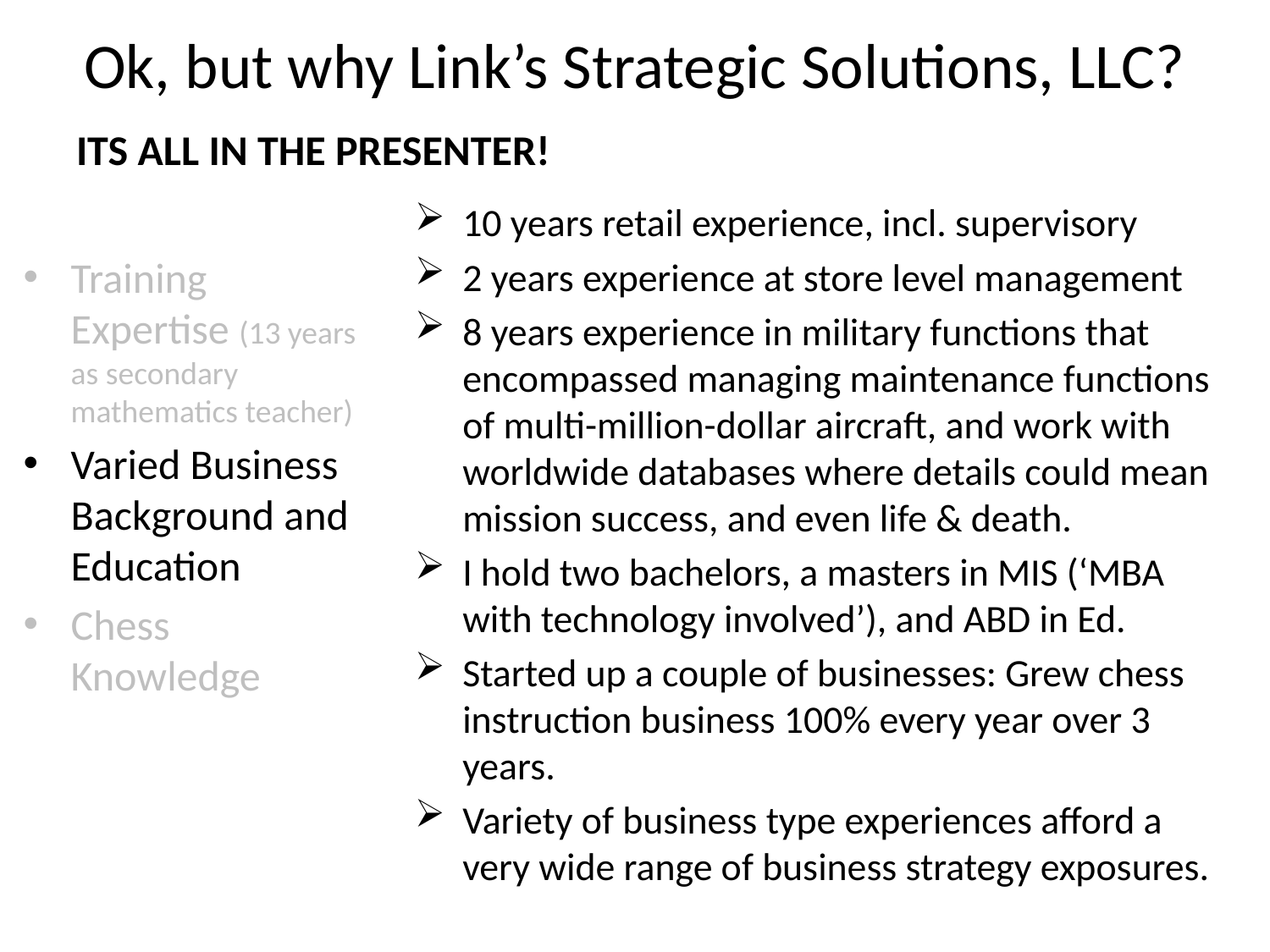

# Ok, but why Link’s Strategic Solutions, LLC?
ITS ALL IN THE PRESENTER!

10 years retail experience, incl. supervisory
2 years experience at store level management
8 years experience in military functions that encompassed managing maintenance functions of multi-million-dollar aircraft, and work with worldwide databases where details could mean mission success, and even life & death.
I hold two bachelors, a masters in MIS (‘MBA with technology involved’), and ABD in Ed.
Started up a couple of businesses: Grew chess instruction business 100% every year over 3 years.
Variety of business type experiences afford a very wide range of business strategy exposures.

Training Expertise (13 years as secondary mathematics teacher)
Varied Business Background and Education
Chess Knowledge